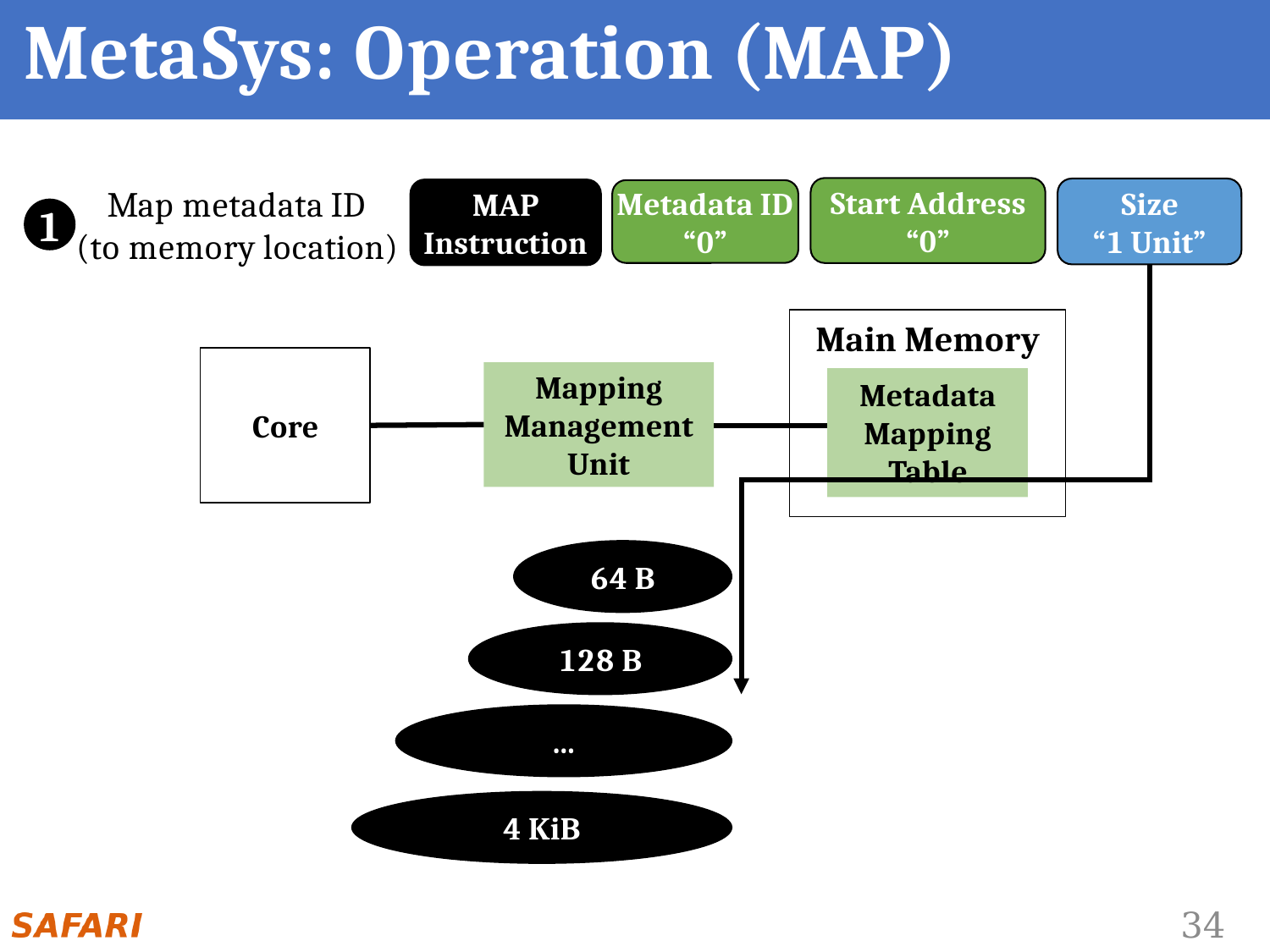

# MetaSys: Operation (MAP)
Map metadata ID
(to memory location)
Start Address
“0”
Size
“1 Unit”
MAP
Instruction
Metadata ID
“0”
1

Main Memory
Core
Mapping Management Unit
Metadata
Mapping Table
64 B
128 B
…
4 KiB